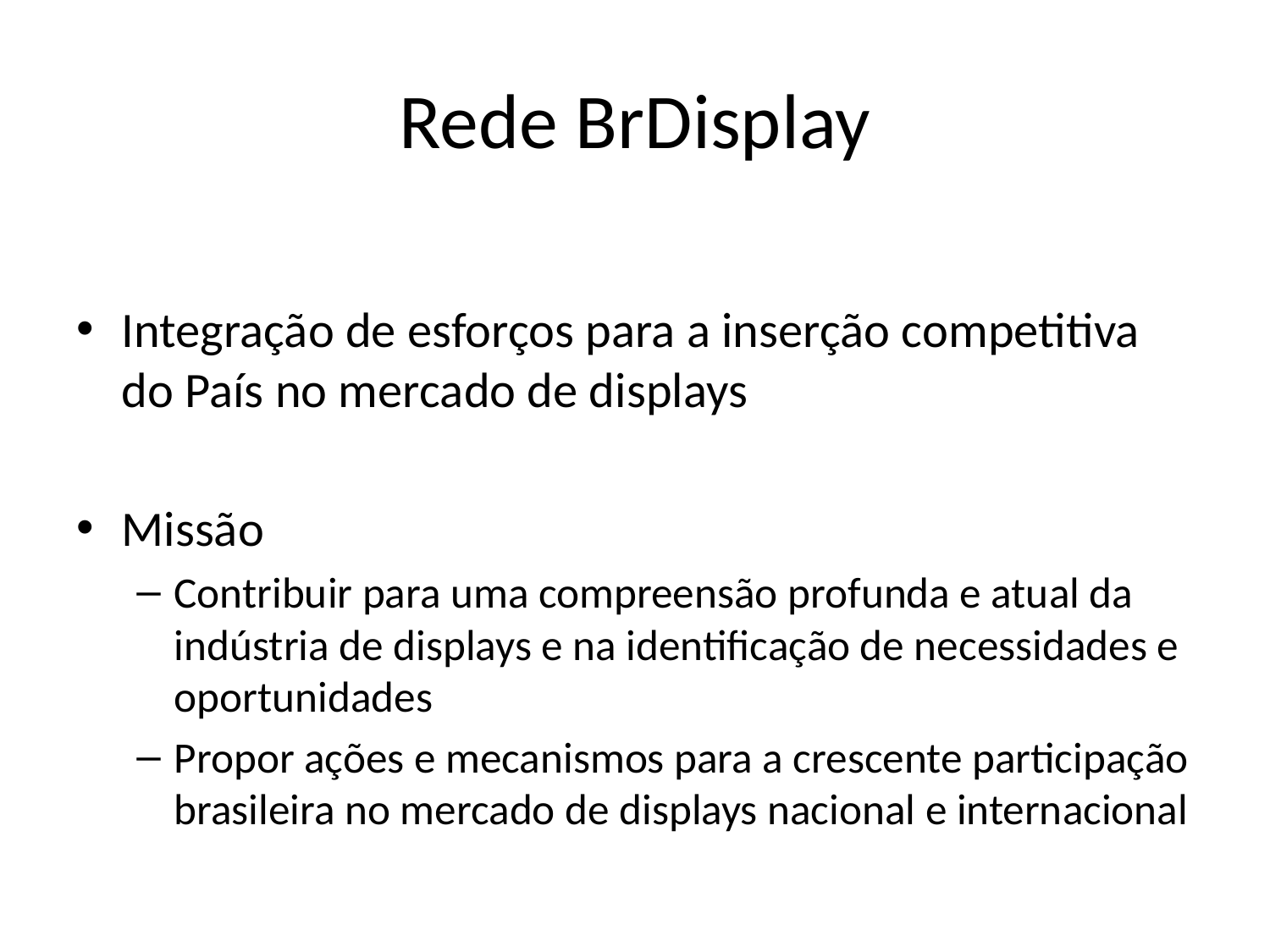

# Rede BrDisplay

Integração de esforços para a inserção competitiva do País no mercado de displays

Missão
Contribuir para uma compreensão profunda e atual da indústria de displays e na identificação de necessidades e oportunidades
Propor ações e mecanismos para a crescente participação brasileira no mercado de displays nacional e internacional